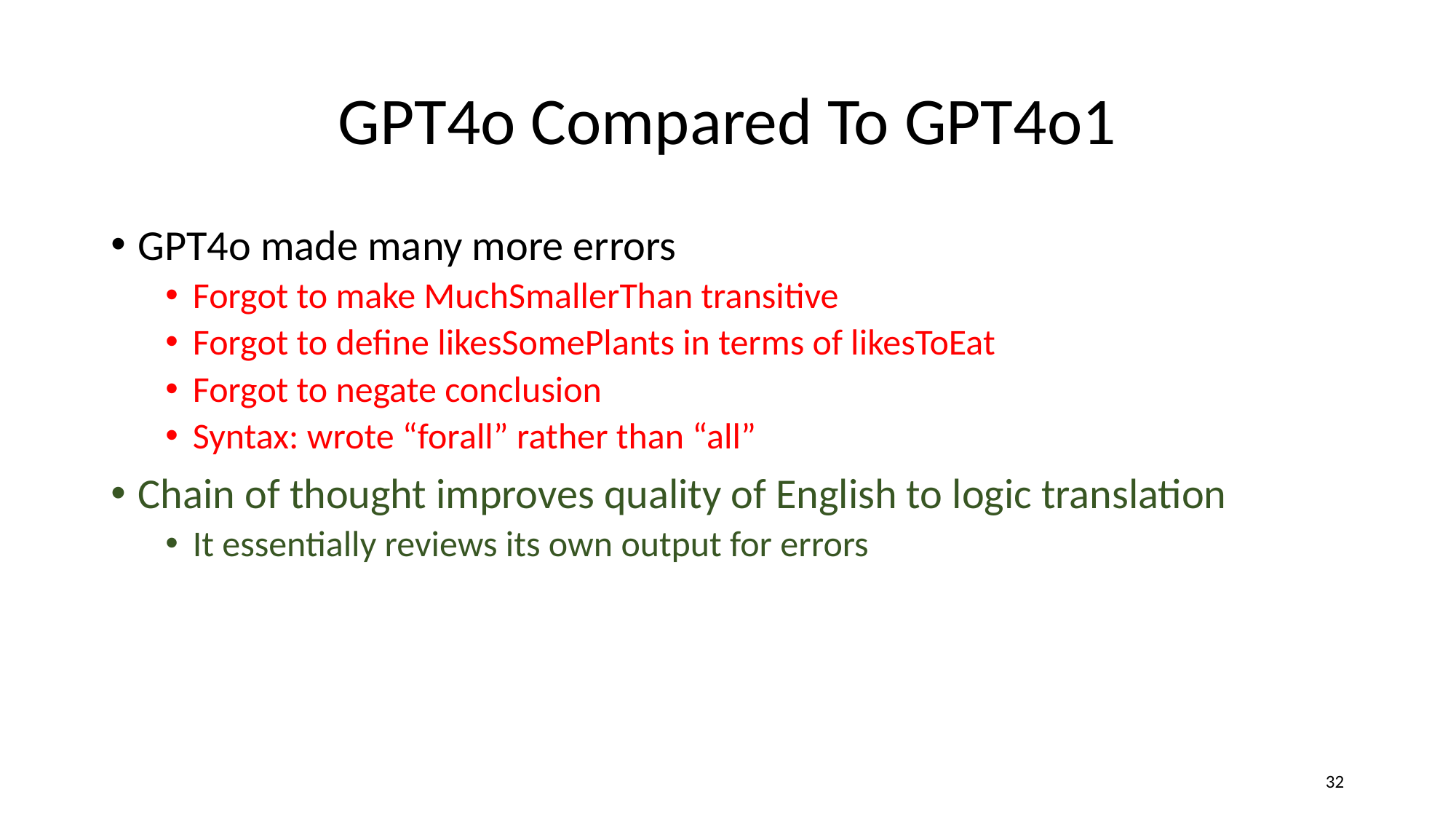

# GPT4o Compared To GPT4o1
GPT4o made many more errors
Forgot to make MuchSmallerThan transitive
Forgot to define likesSomePlants in terms of likesToEat
Forgot to negate conclusion
Syntax: wrote “forall” rather than “all”
Chain of thought improves quality of English to logic translation
It essentially reviews its own output for errors
32